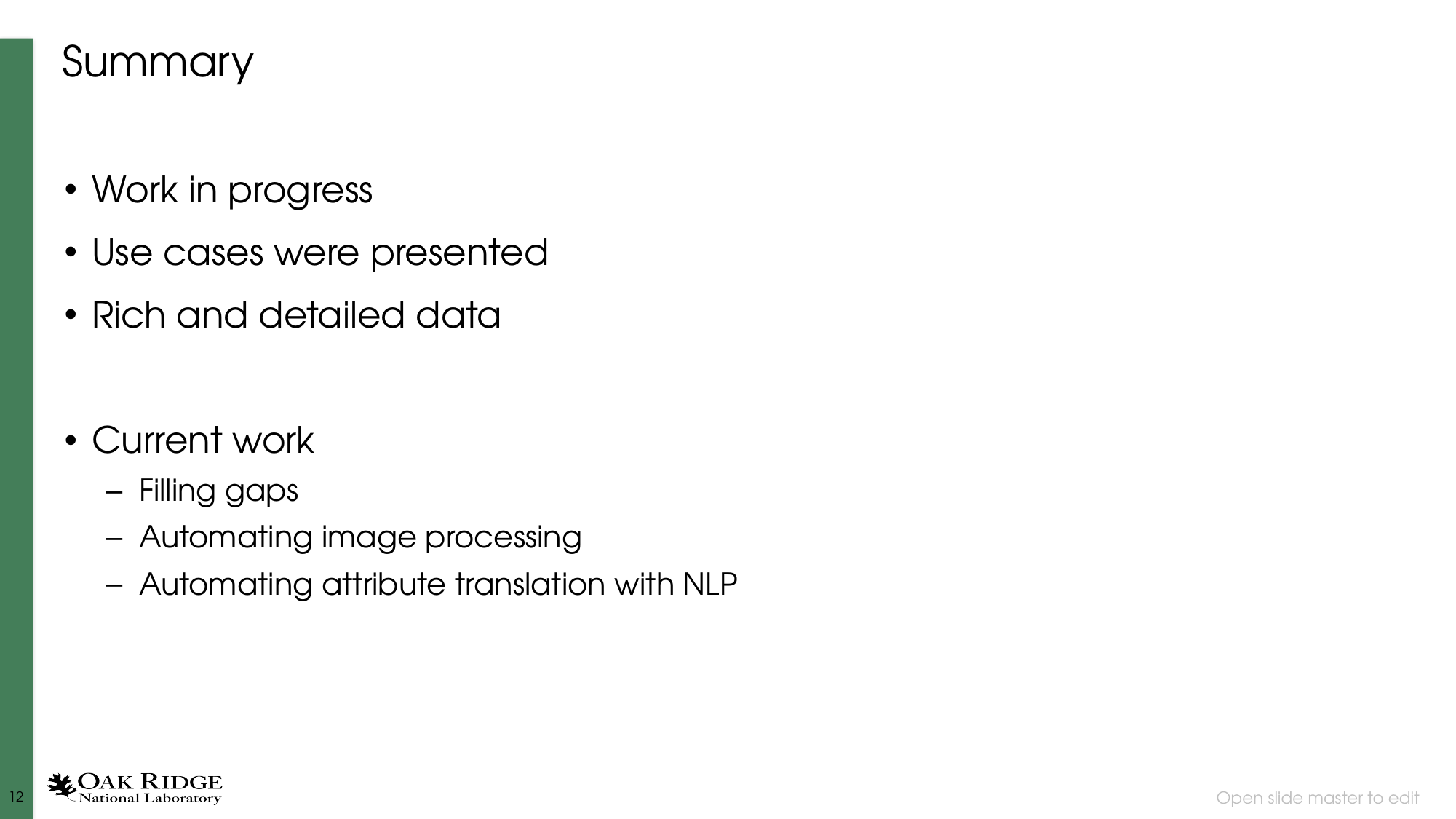

# Summary
Work in progress
Use cases were presented
Rich and detailed data

Current work
Filling gaps
Automating image processing
Automating attribute translation with NLP